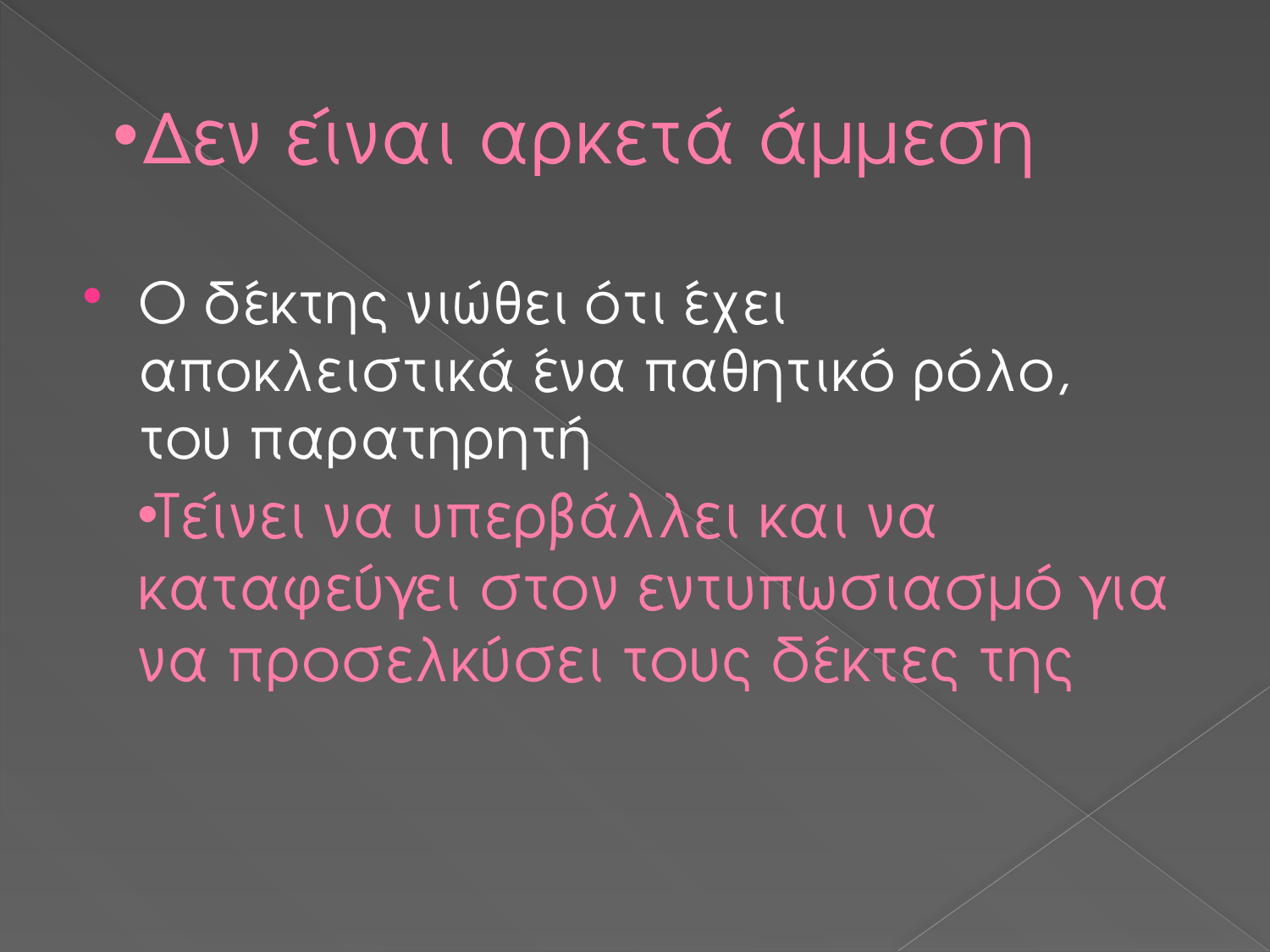

# Δεν είναι αρκετά άμμεση
Ο δέκτης νιώθει ότι έχει αποκλειστικά ένα παθητικό ρόλο, του παρατηρητή
Τείνει να υπερβάλλει και να καταφεύγει στον εντυπωσιασμό για να προσελκύσει τους δέκτες της